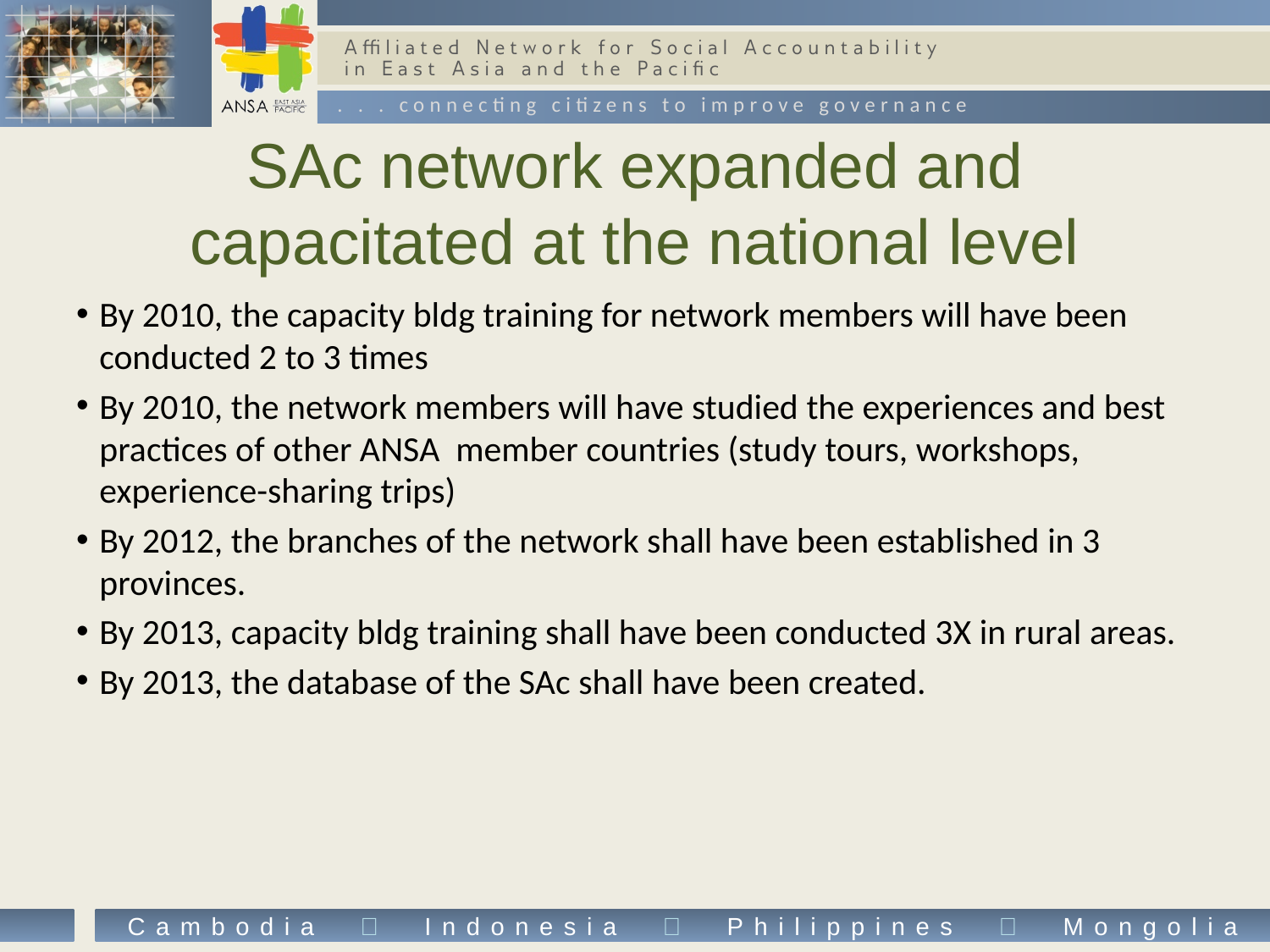

# SAc network expanded and capacitated at the national level
By 2010, the capacity bldg training for network members will have been conducted 2 to 3 times
By 2010, the network members will have studied the experiences and best practices of other ANSA  member countries (study tours, workshops, experience-sharing trips)
By 2012, the branches of the network shall have been established in 3 provinces.
By 2013, capacity bldg training shall have been conducted 3X in rural areas.
By 2013, the database of the SAc shall have been created.